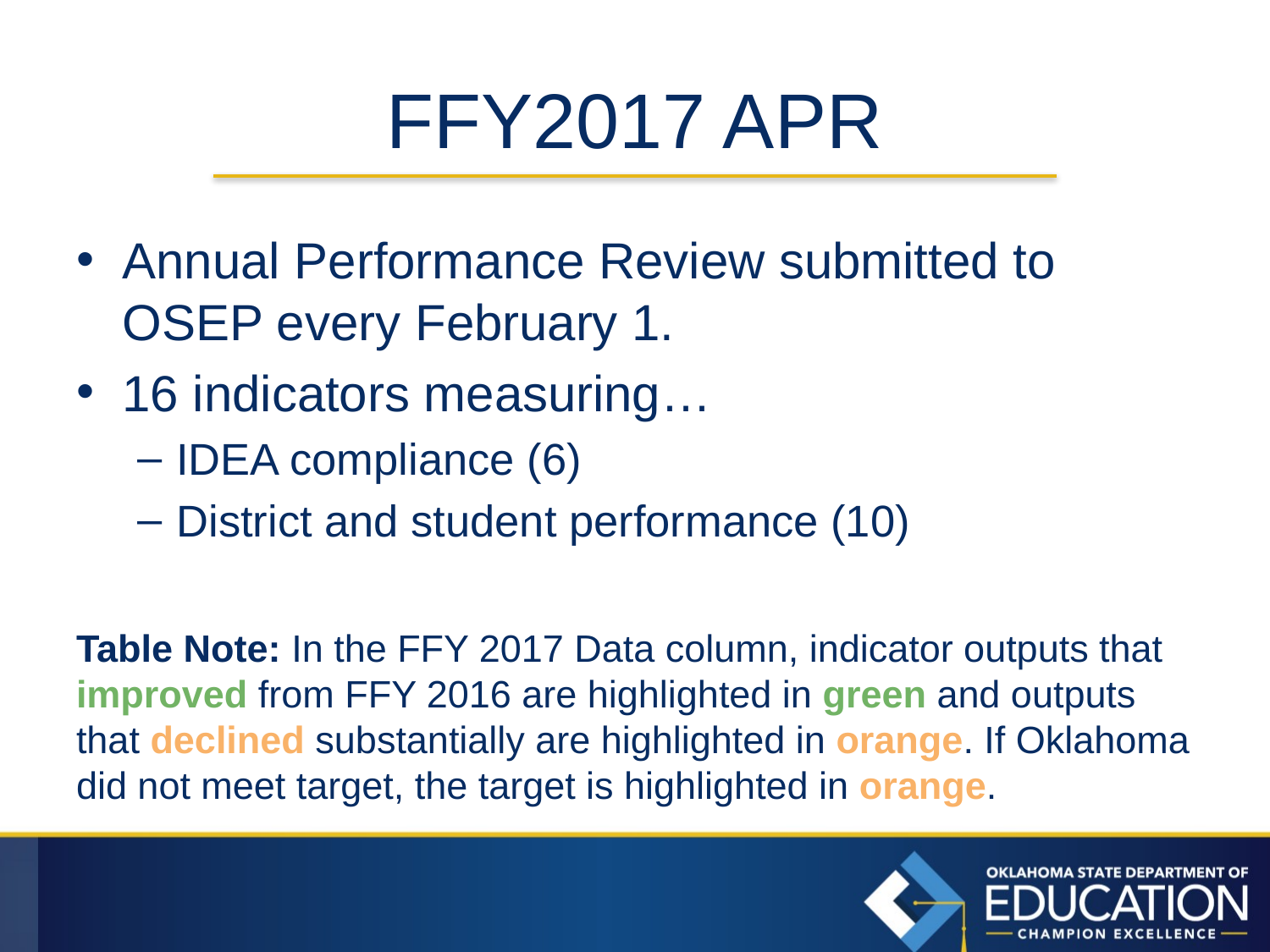

# FFY2017 APR
Annual Performance Review submitted to OSEP every February 1.
16 indicators measuring…
IDEA compliance (6)
District and student performance (10)

Table Note: In the FFY 2017 Data column, indicator outputs that improved from FFY 2016 are highlighted in green and outputs that declined substantially are highlighted in orange. If Oklahoma did not meet target, the target is highlighted in orange.